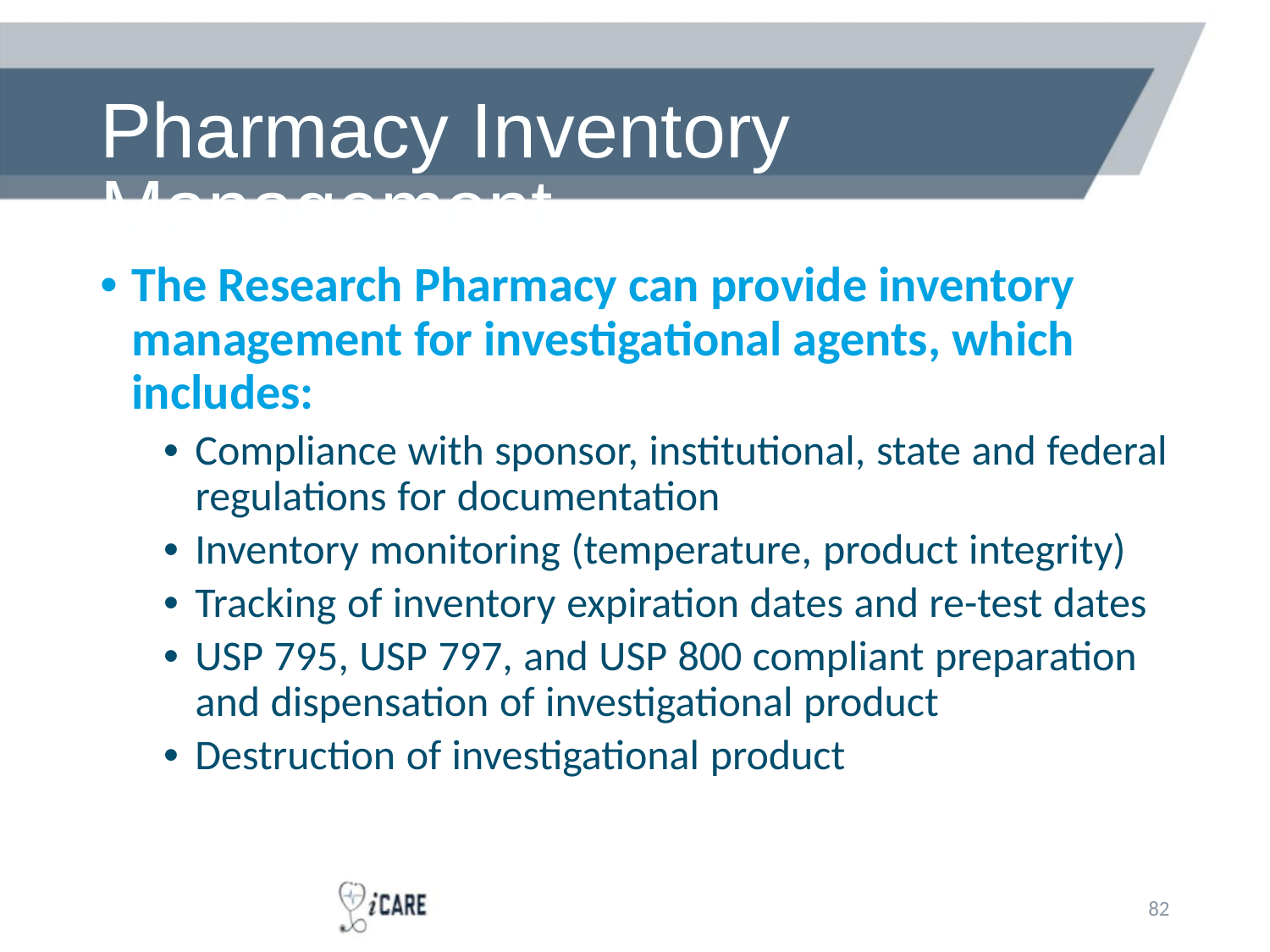

Pharmacy Inventory Management
• The Research Pharmacy can provide inventory
management for investigational agents, which
includes:
• Compliance with sponsor, institutional, state and federal
regulations for documentation
• Inventory monitoring (temperature, product integrity)
• Tracking of inventory expiration dates and re-test dates
• USP 795, USP 797, and USP 800 compliant preparation
and dispensation of investigational product
• Destruction of investigational product
82